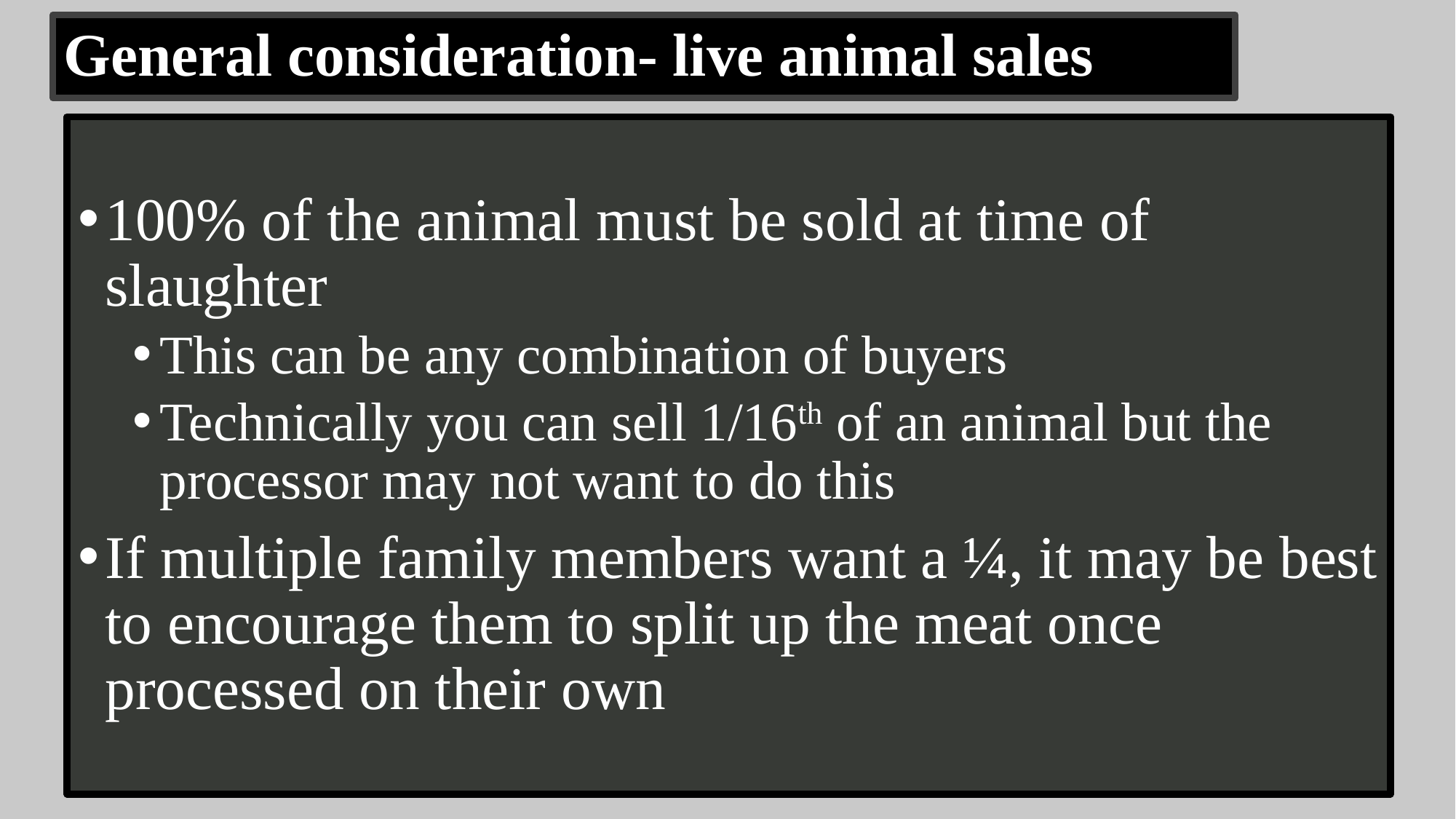

# General consideration- live animal sales
100% of the animal must be sold at time of slaughter
This can be any combination of buyers
Technically you can sell 1/16th of an animal but the processor may not want to do this
If multiple family members want a ¼, it may be best to encourage them to split up the meat once processed on their own